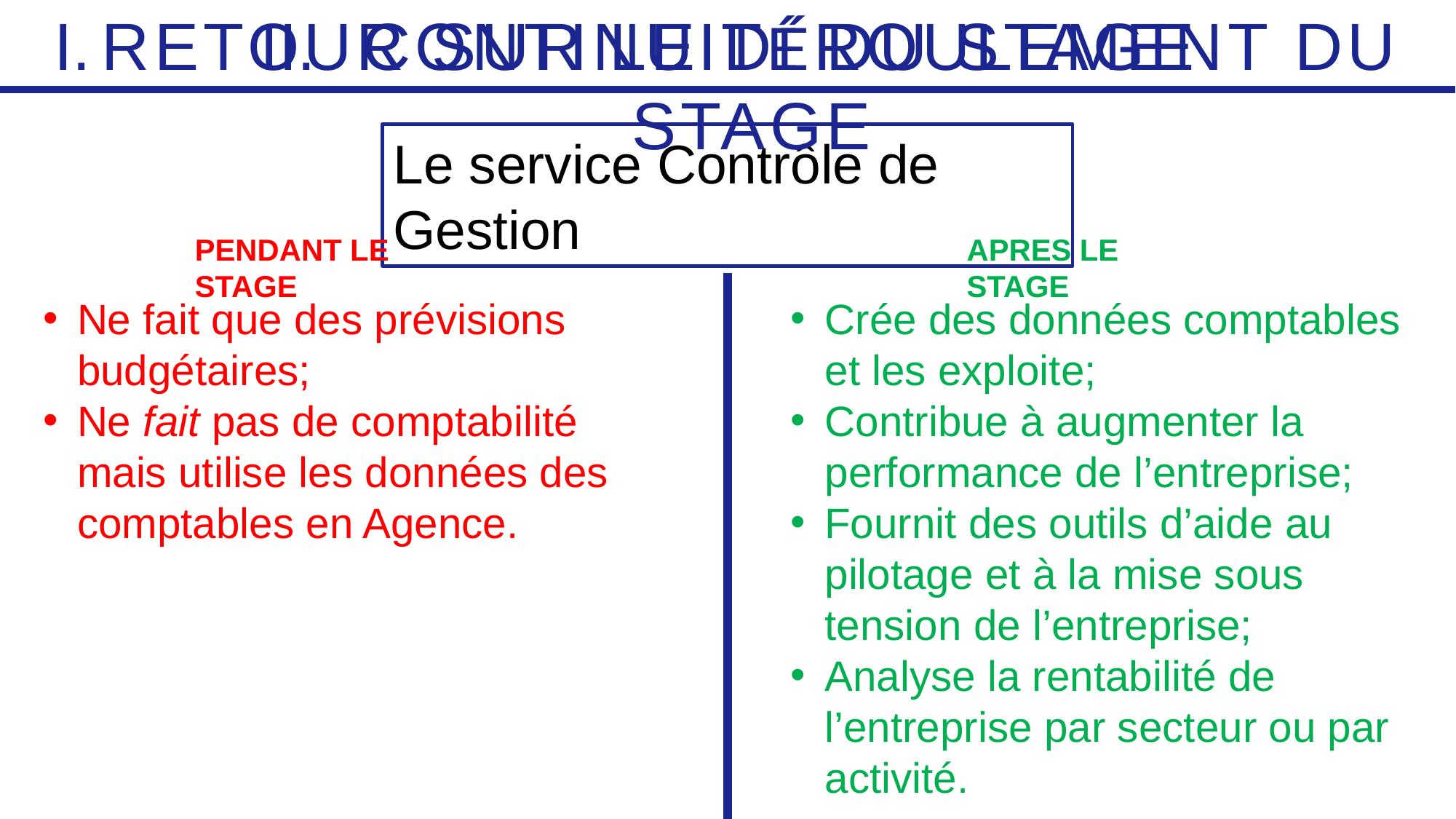

RETOUR SUR LE DÉROULEMENT DU STAGE
CONTINUITÉ DU STAGE
Le service Contrôle de Gestion
PENDANT LE STAGE
APRES LE STAGE
Ne fait que des prévisions budgétaires;
Ne fait pas de comptabilité mais utilise les données des comptables en Agence.
Crée des données comptables et les exploite;
Contribue à augmenter la performance de l’entreprise;
Fournit des outils d’aide au pilotage et à la mise sous tension de l’entreprise;
Analyse la rentabilité de l’entreprise par secteur ou par activité.